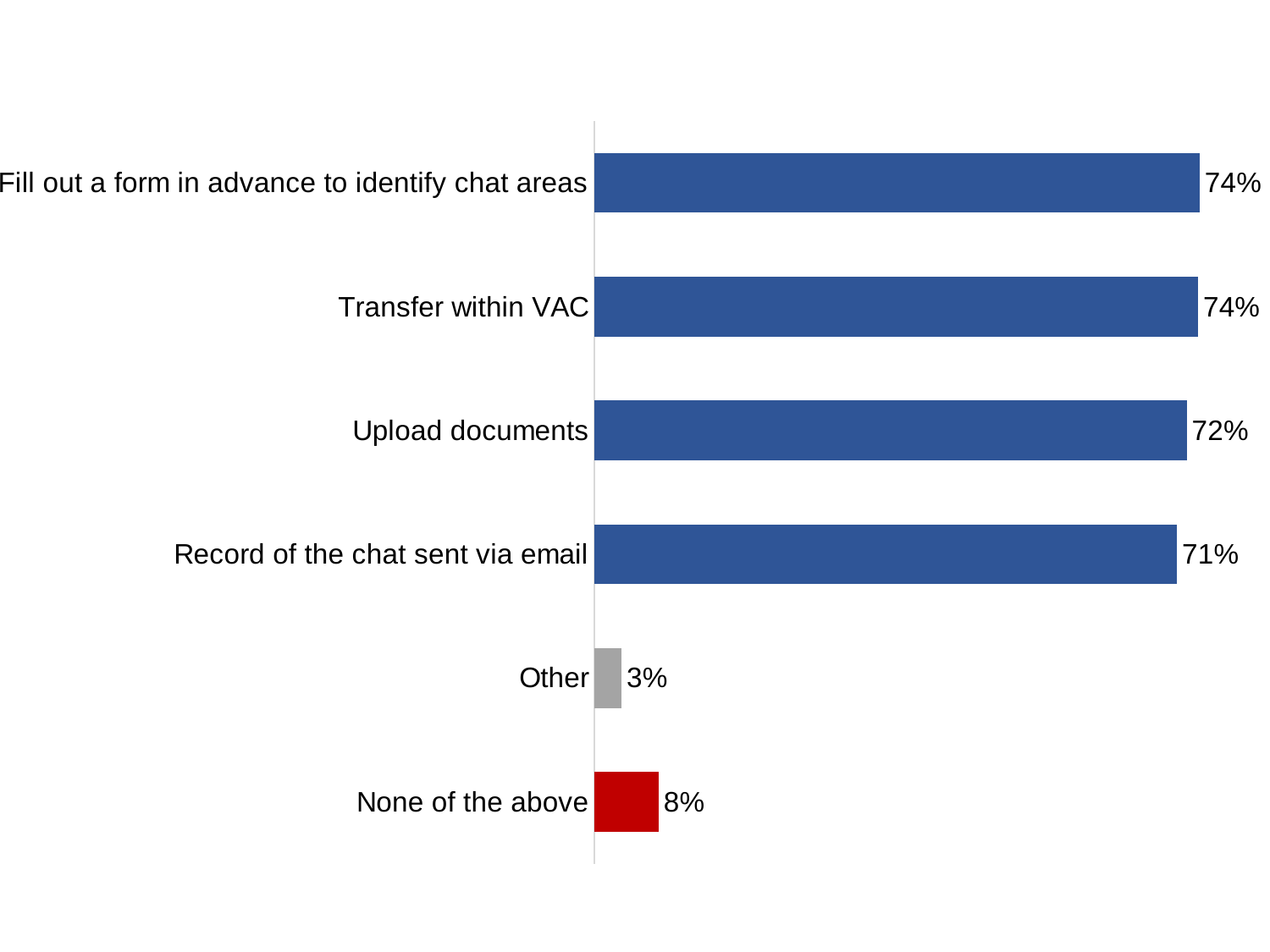

### Chart

| Category | Series 1 |
|---|---|
| Fill out a form in advance to identify chat areas | 0.7372549019607844 |
| Transfer within VAC | 0.7352941176470589 |
| Upload documents | 0.7215686274509804 |
| Record of the chat sent via email | 0.7098039215686275 |
| Other | 0.03333333333333333 |
| None of the above | 0.0784313725490196 |